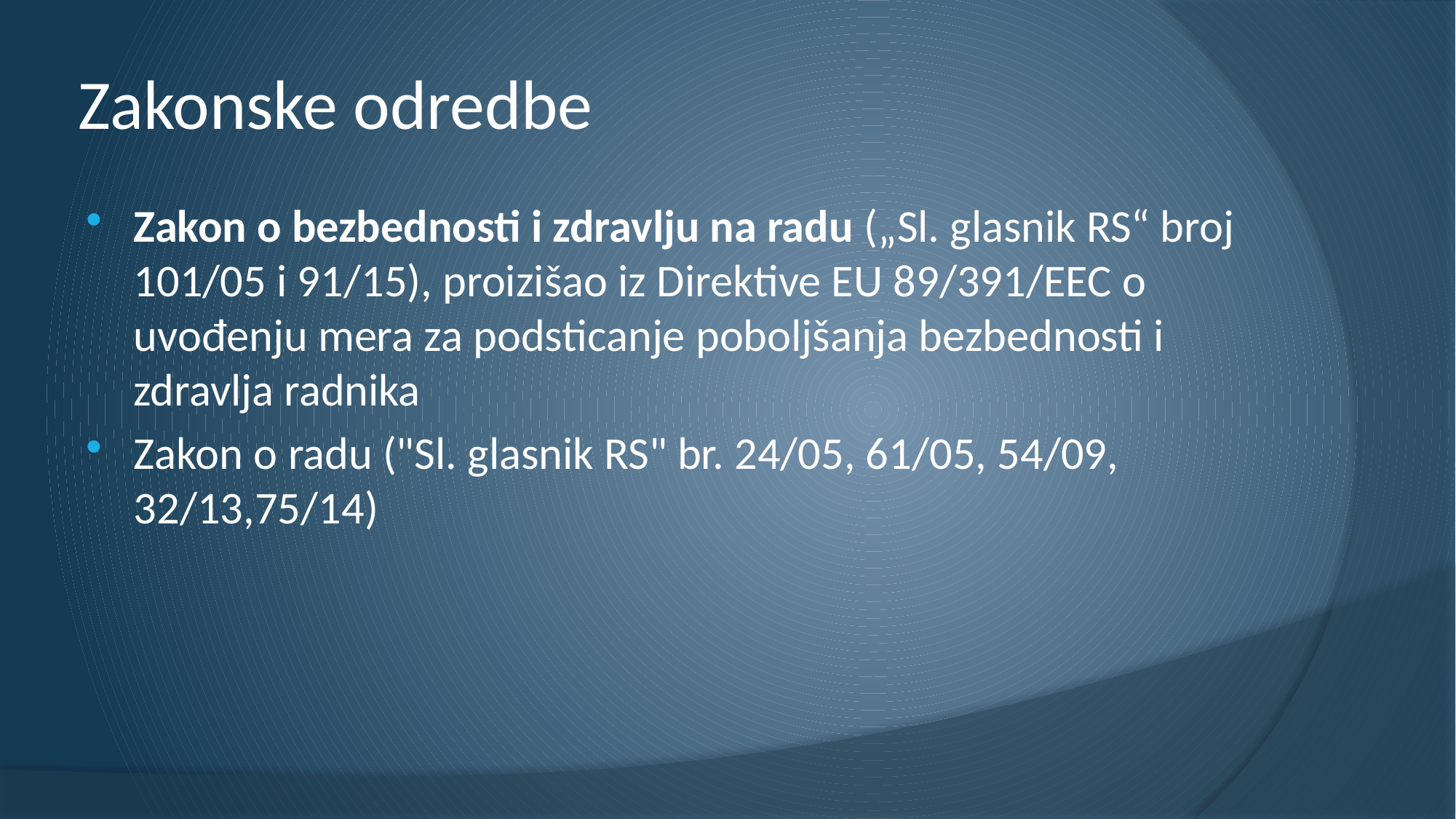

# Zakonske odredbe
Zakon o bezbednosti i zdravlju na radu („Sl. glasnik RS“ broj 101/05 i 91/15), proizišao iz Direktive EU 89/391/EEC o uvođenju mera za podsticanje poboljšanja bezbednosti i zdravlja radnika
Zakon o radu ("Sl. glasnik RS" br. 24/05, 61/05, 54/09, 32/13,75/14)